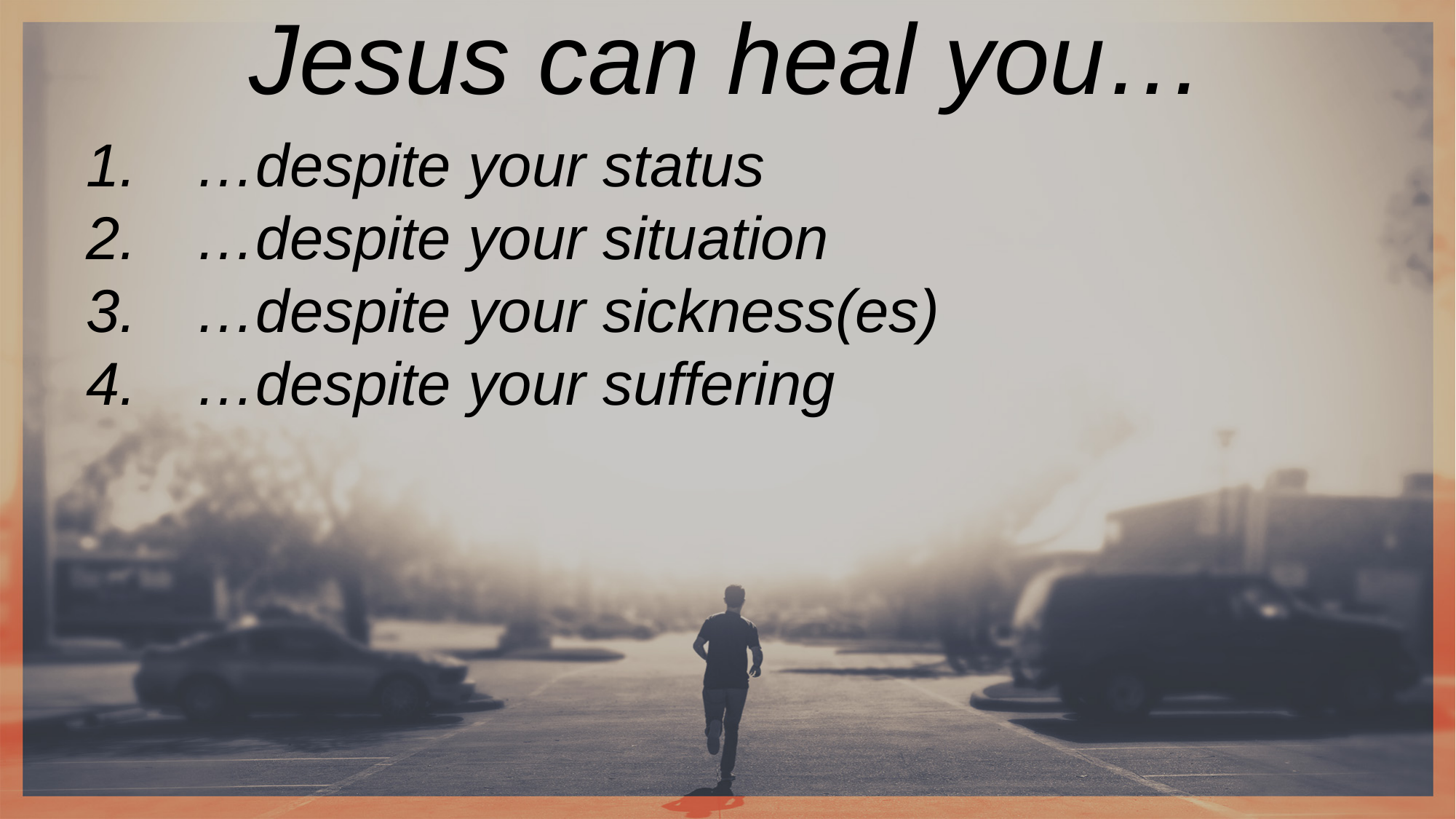

Jesus can heal you…
…despite your status
…despite your situation
…despite your sickness(es)
…despite your suffering